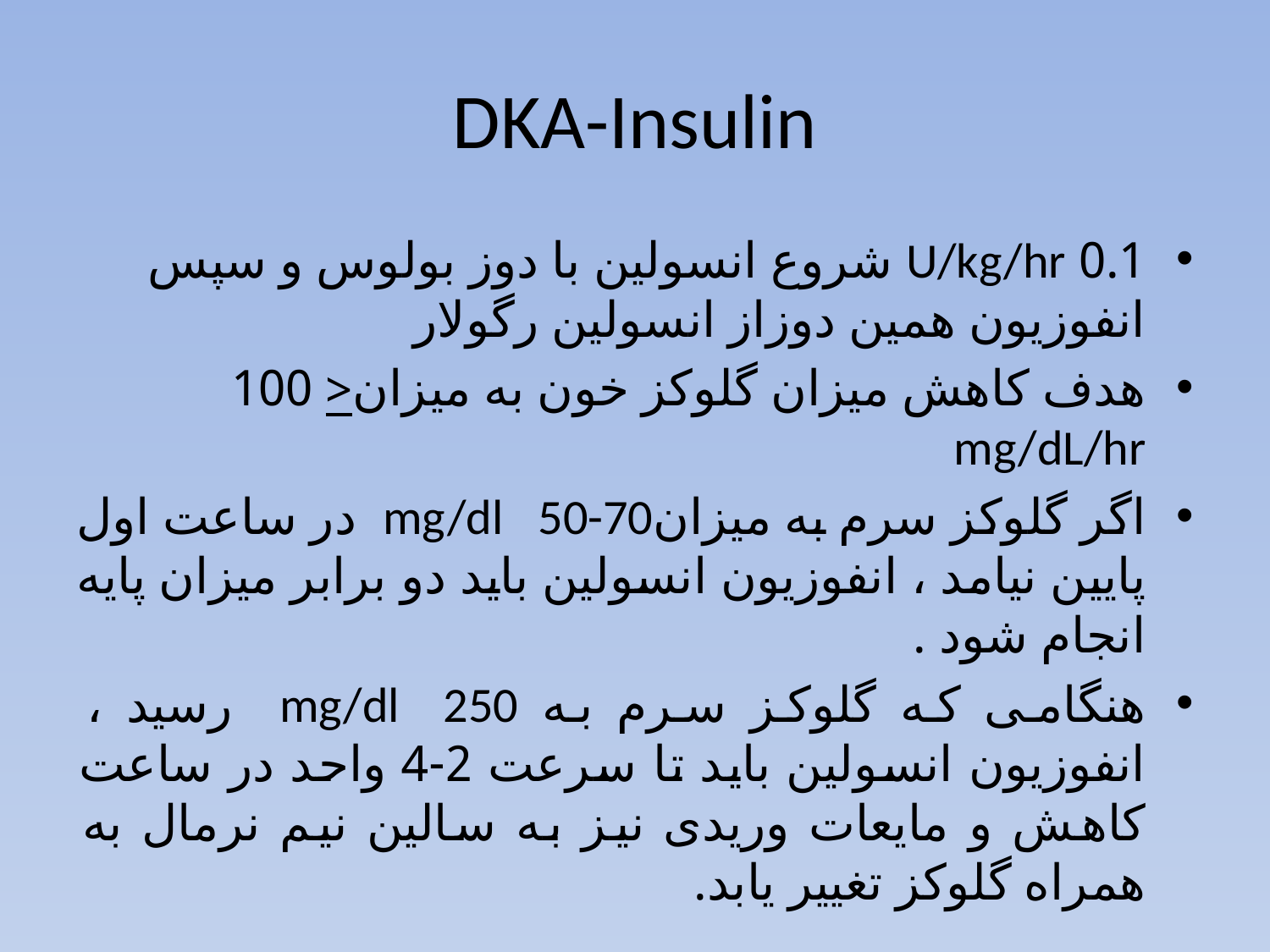

# DKA-Insulin
0.1 U/kg/hr شروع انسولین با دوز بولوس و سپس انفوزیون همین دوزاز انسولین رگولار
هدف کاهش میزان گلوکز خون به میزان< 100 mg/dL/hr
اگر گلوکز سرم به میزانmg/dl   50-70  در ساعت اول پایین نیامد ، انفوزیون انسولین باید دو برابر میزان پایه انجام شود .
هنگامی که گلوکز سرم به mg/dl  250  رسید ، انفوزیون انسولین باید تا سرعت 2-4 واحد در ساعت کاهش و مایعات وریدی نیز به سالین نیم نرمال به همراه گلوکز تغییر یابد.